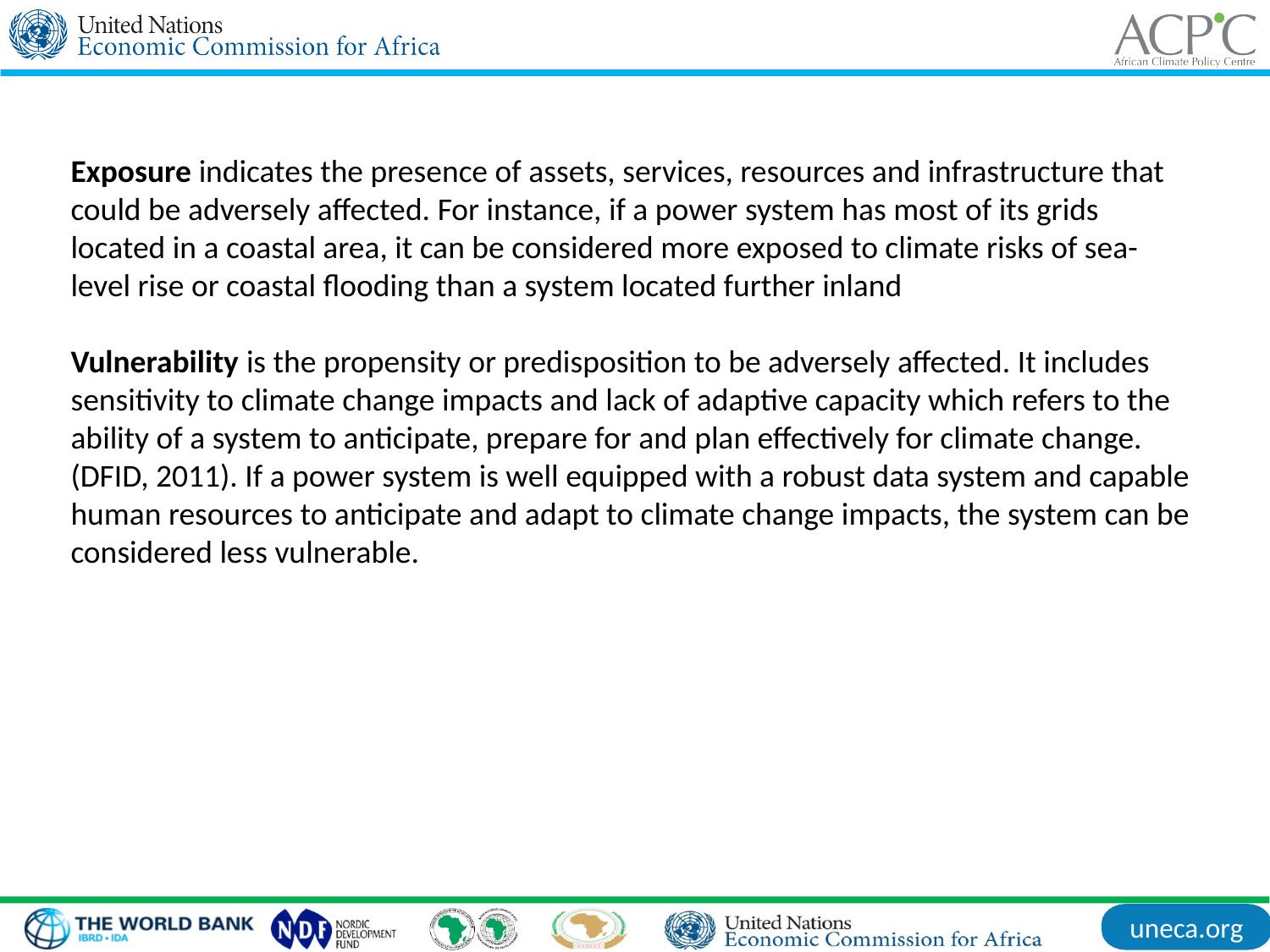

Exposure indicates the presence of assets, services, resources and infrastructure that could be adversely affected. For instance, if a power system has most of its grids located in a coastal area, it can be considered more exposed to climate risks of sea-level rise or coastal flooding than a system located further inland

Vulnerability is the propensity or predisposition to be adversely affected. It includes sensitivity to climate change impacts and lack of adaptive capacity which refers to the ability of a system to anticipate, prepare for and plan effectively for climate change. (DFID, 2011). If a power system is well equipped with a robust data system and capable human resources to anticipate and adapt to climate change impacts, the system can be considered less vulnerable.